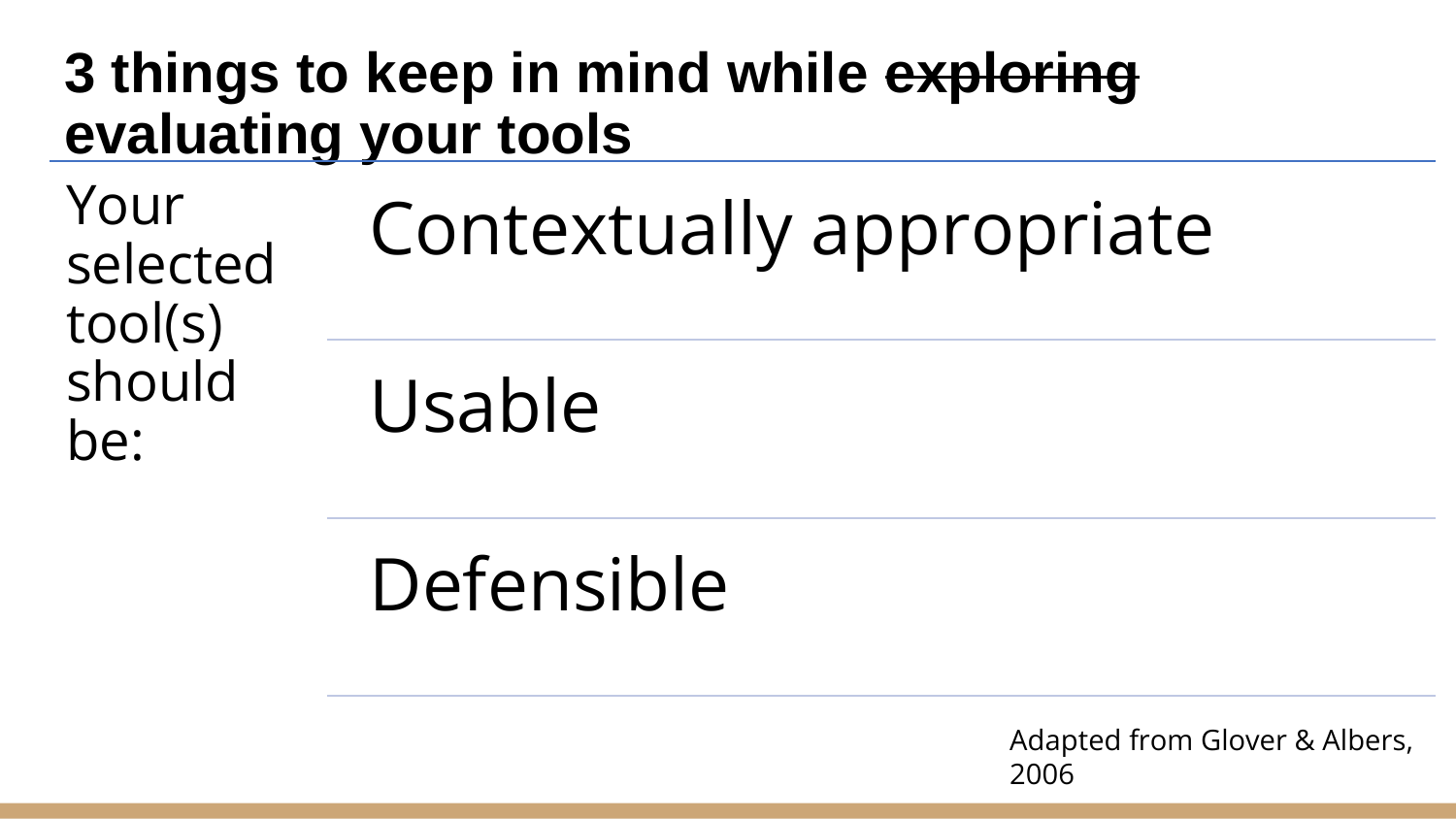

# 3 things to keep in mind while exploring evaluating your tools

Your selected tool(s) should be:

Contextually appropriate

Usable

Defensible
Adapted from Glover & Albers, 2006